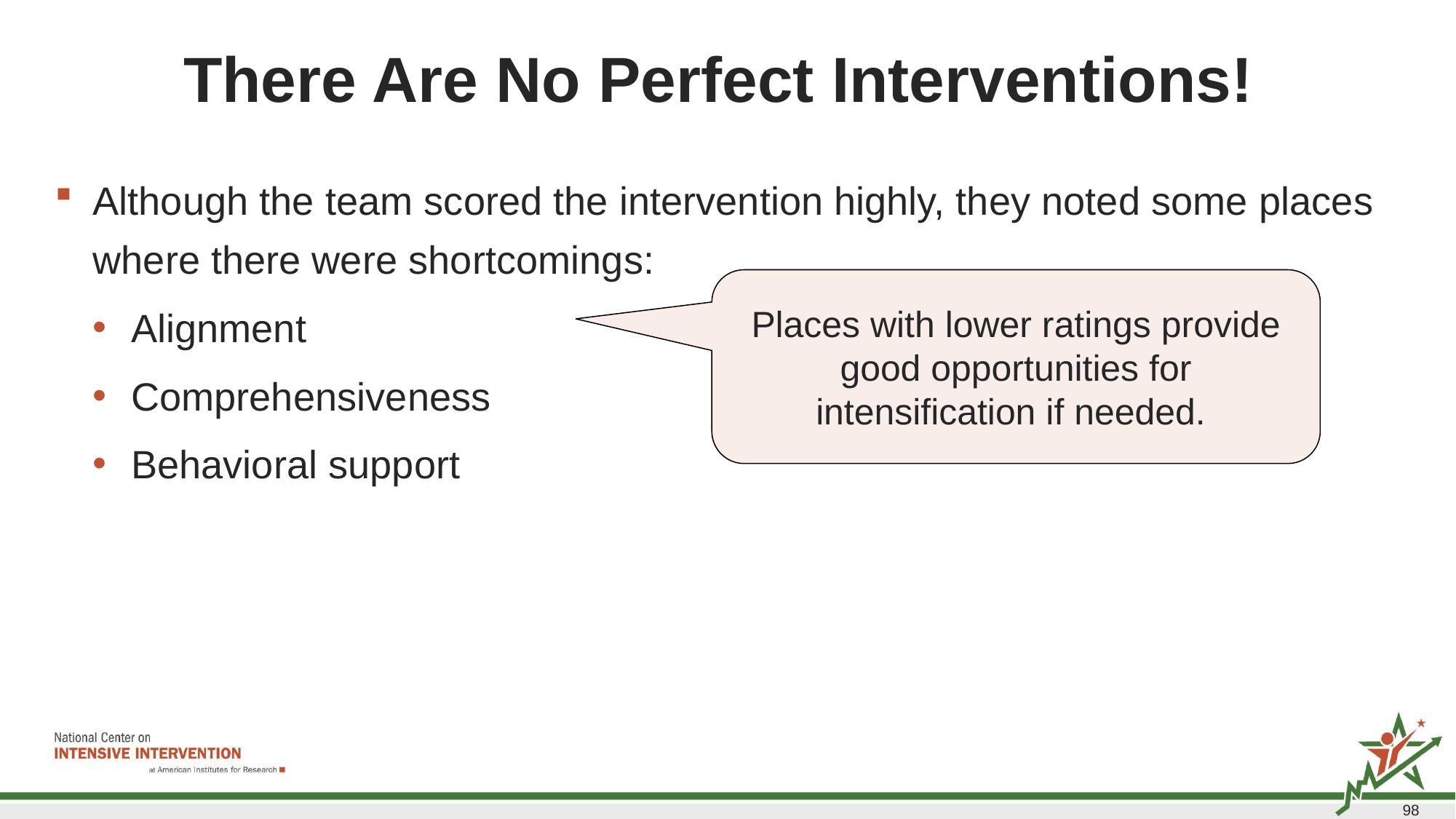

# There Are No Perfect Interventions!
Although the team scored the intervention highly, they noted some places where there were shortcomings:
Alignment
Comprehensiveness
Behavioral support

Places with lower ratings provide good opportunities for intensification if needed.

98